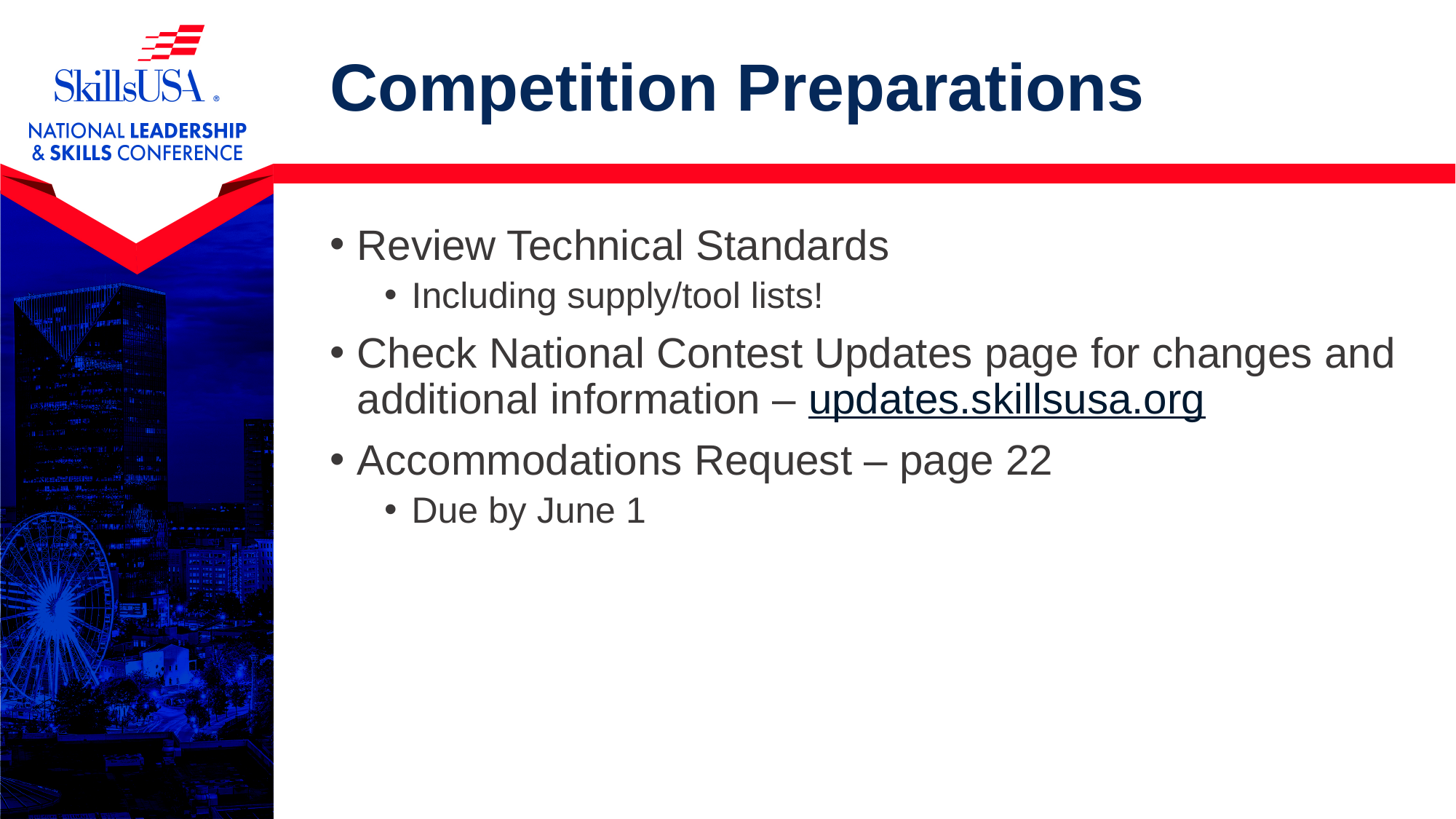

# Competition Preparations
Review Technical Standards
Including supply/tool lists!
Check National Contest Updates page for changes and additional information – updates.skillsusa.org
Accommodations Request – page 22
Due by June 1